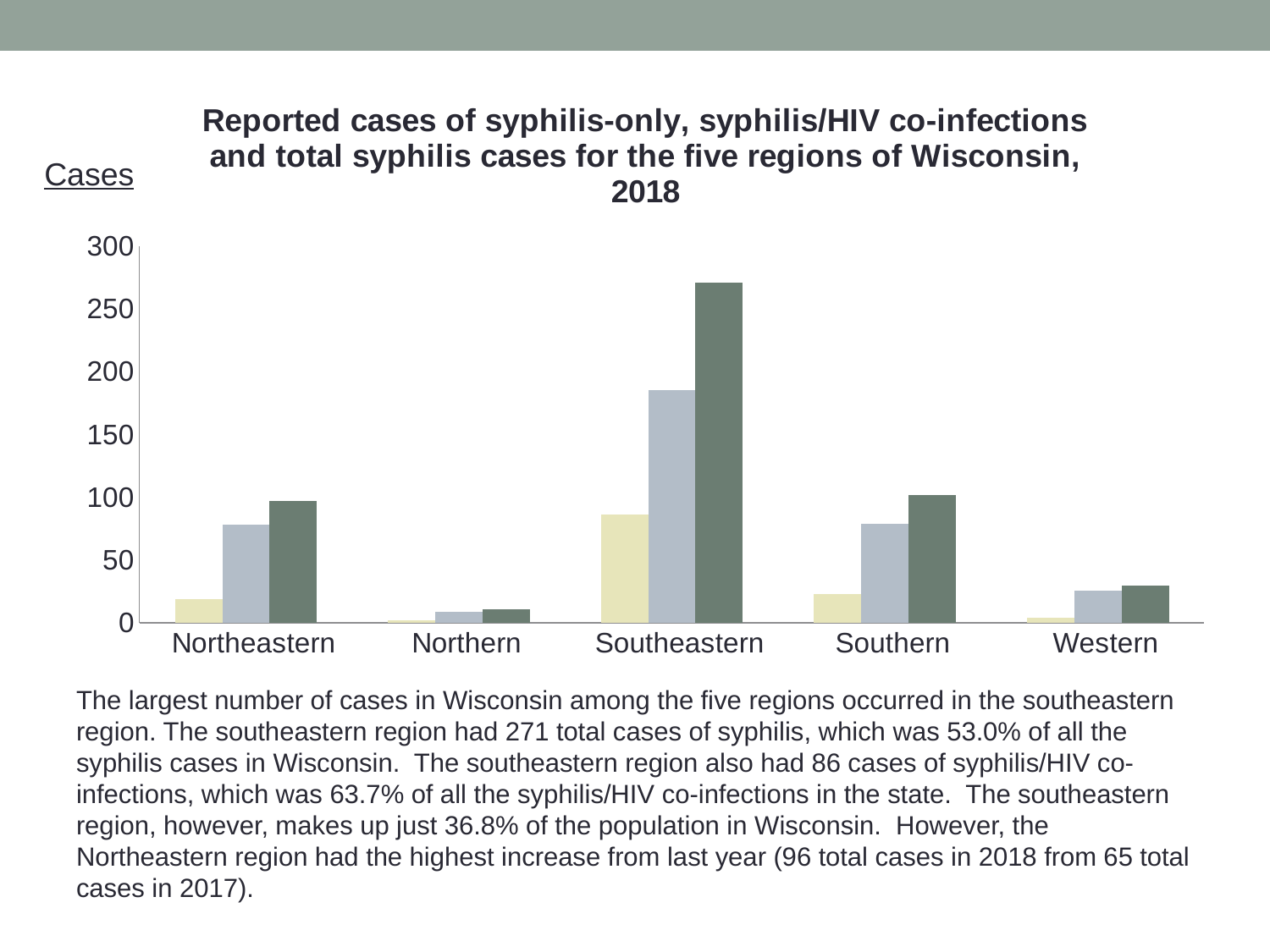

### Chart: Reported cases of syphilis-only, syphilis/HIV co-infections and total syphilis cases for the five regions of Wisconsin, 2018

| Category |  |  |  |
|---|---|---|---|
|   Northeastern | 19.0 | 78.0 | 97.0 |
|   Northern | 2.0 | 9.0 | 11.0 |
|   Southeastern | 86.0 | 185.0 | 271.0 |
|   Southern | 23.0 | 79.0 | 102.0 |
|   Western | 4.0 | 26.0 | 30.0 |
Cases
The largest number of cases in Wisconsin among the five regions occurred in the southeastern region. The southeastern region had 271 total cases of syphilis, which was 53.0% of all the syphilis cases in Wisconsin.  The southeastern region also had 86 cases of syphilis/HIV co-infections, which was 63.7% of all the syphilis/HIV co-infections in the state.  The southeastern region, however, makes up just 36.8% of the population in Wisconsin.  However, the Northeastern region had the highest increase from last year (96 total cases in 2018 from 65 total cases in 2017).